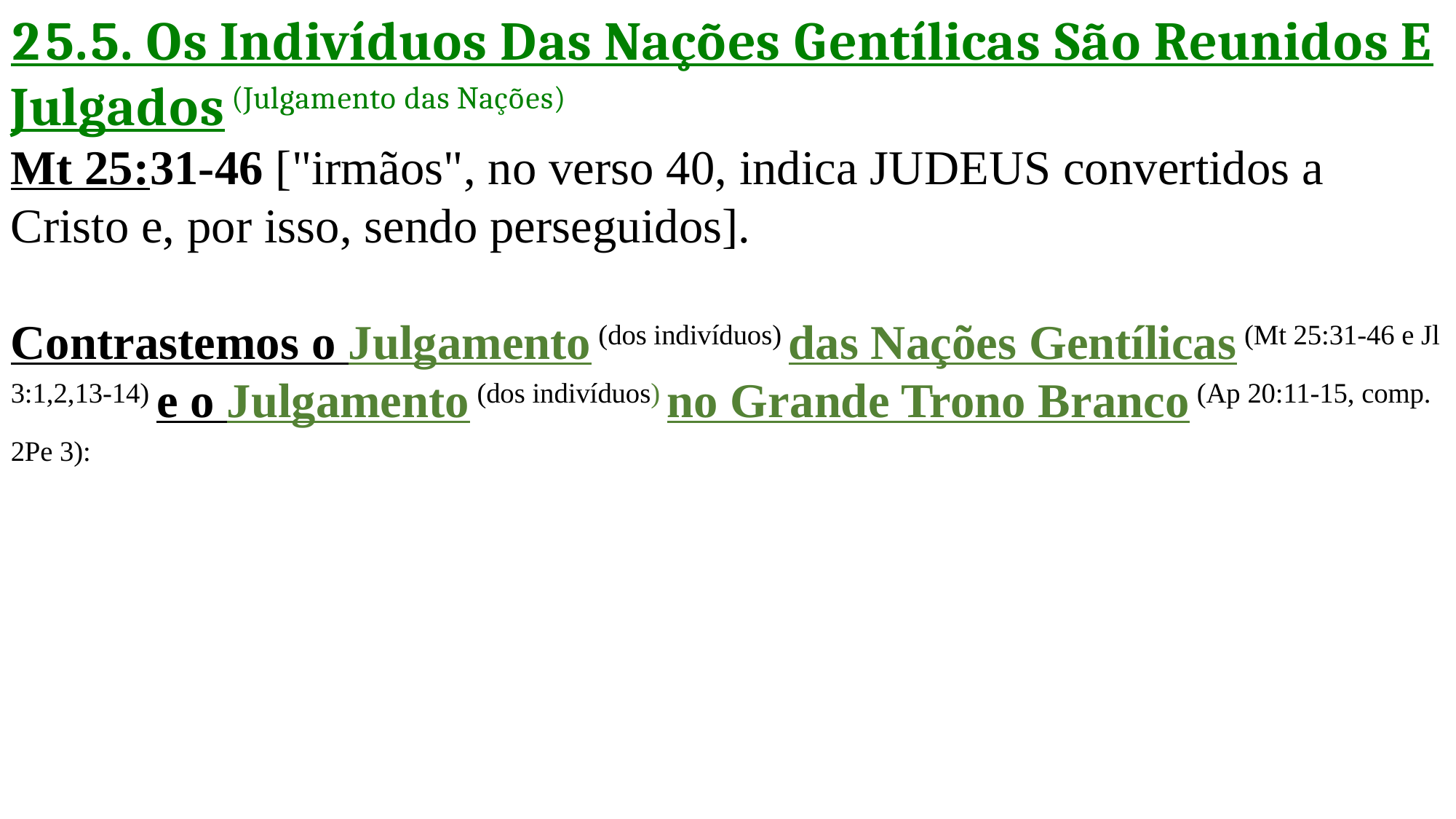

25.5. Os Indivíduos Das Nações Gentílicas São Reunidos E Julgados (Julgamento das Nações)
Mt 25:31-46 ["irmãos", no verso 40, indica JUDEUS convertidos a Cristo e, por isso, sendo perseguidos].
Contrastemos o Julgamento (dos indivíduos) das Nações Gentílicas (Mt 25:31-46 e Jl 3:1,2,13-14) e o Julgamento (dos indivíduos) no Grande Trono Branco (Ap 20:11-15, comp. 2Pe 3):